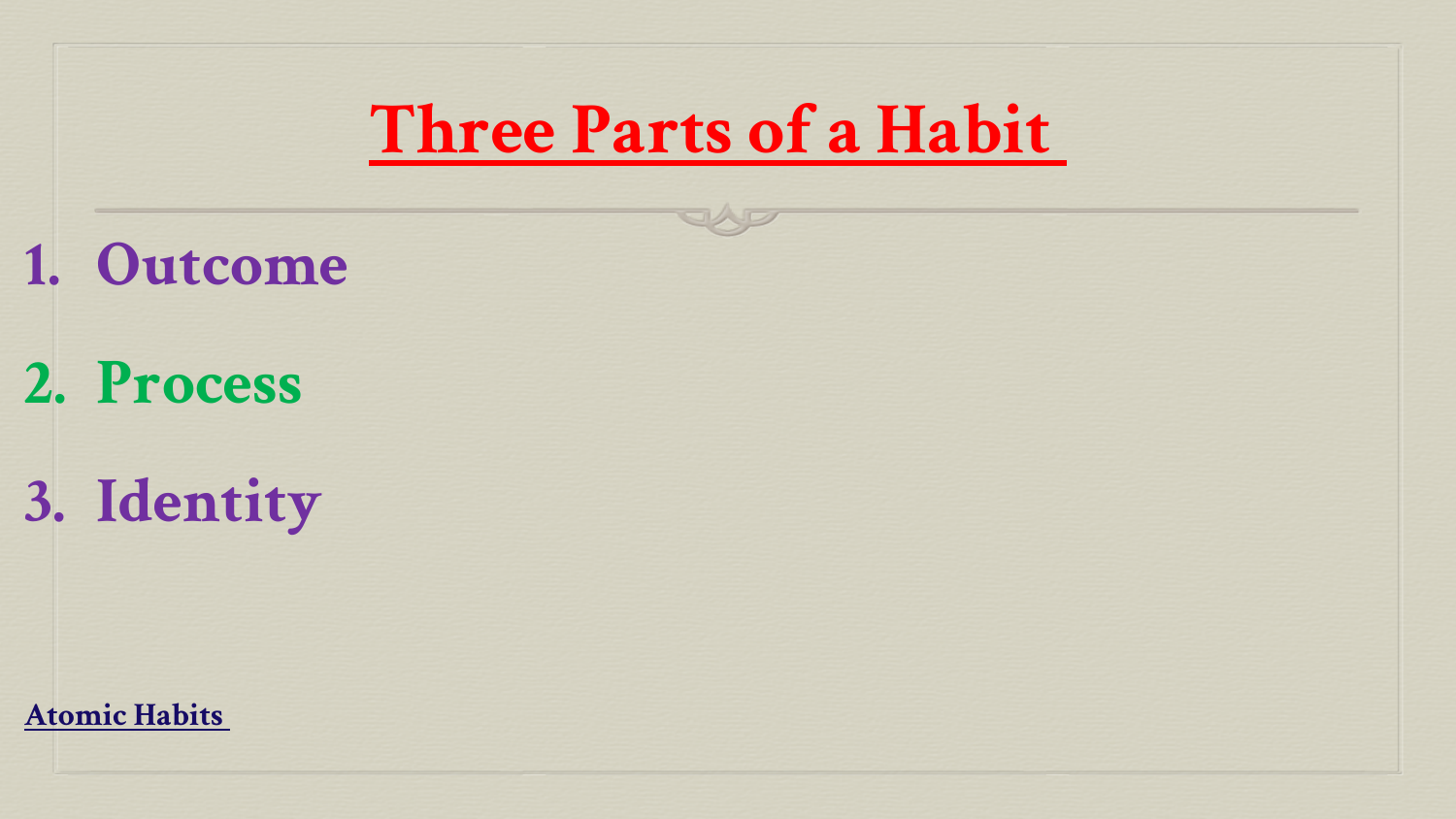

Three Parts of a Habit

Outcome
Process
Identity

Atomic Habits